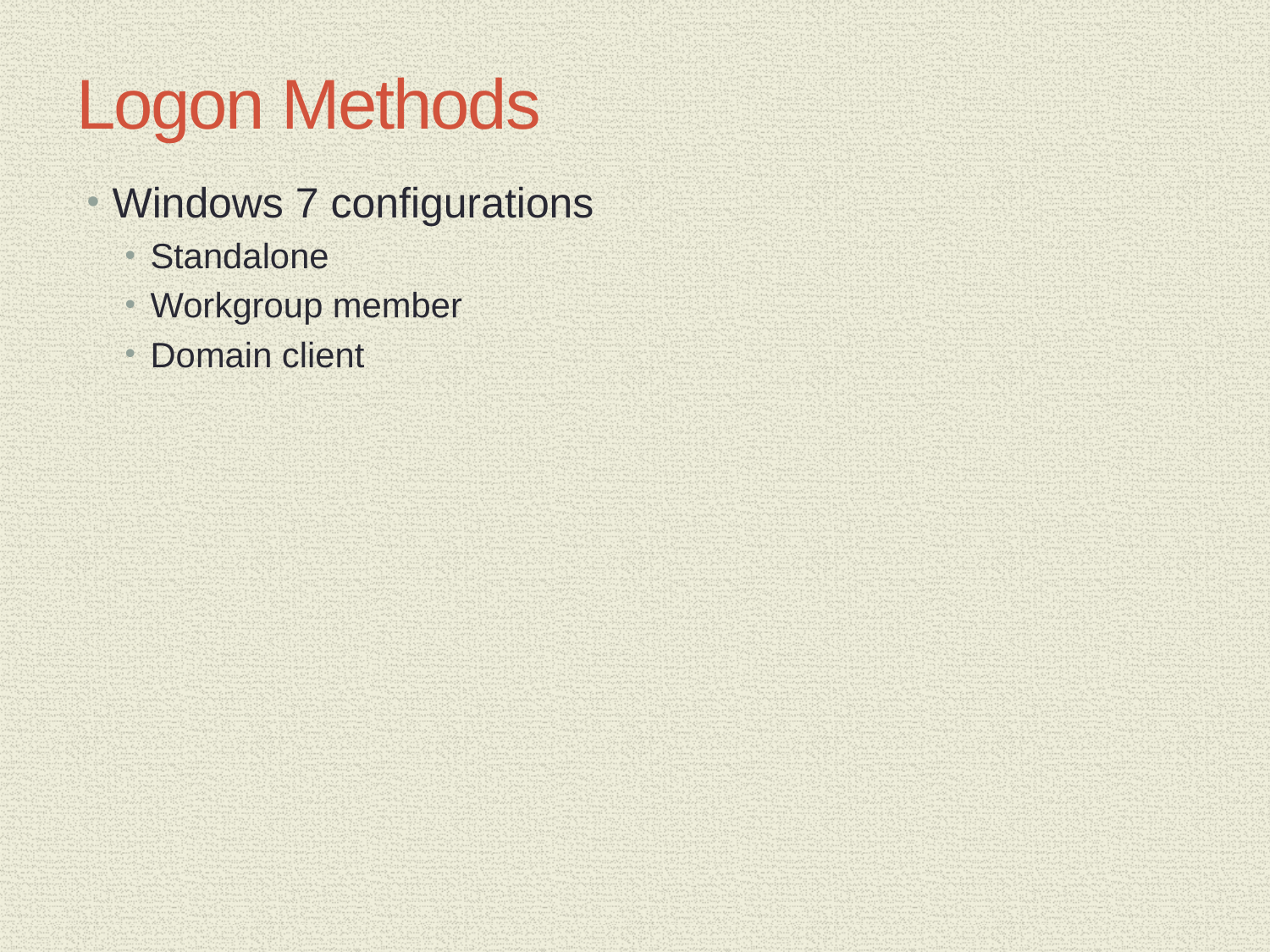

# Logon Methods
Windows 7 configurations
Standalone
Workgroup member
Domain client